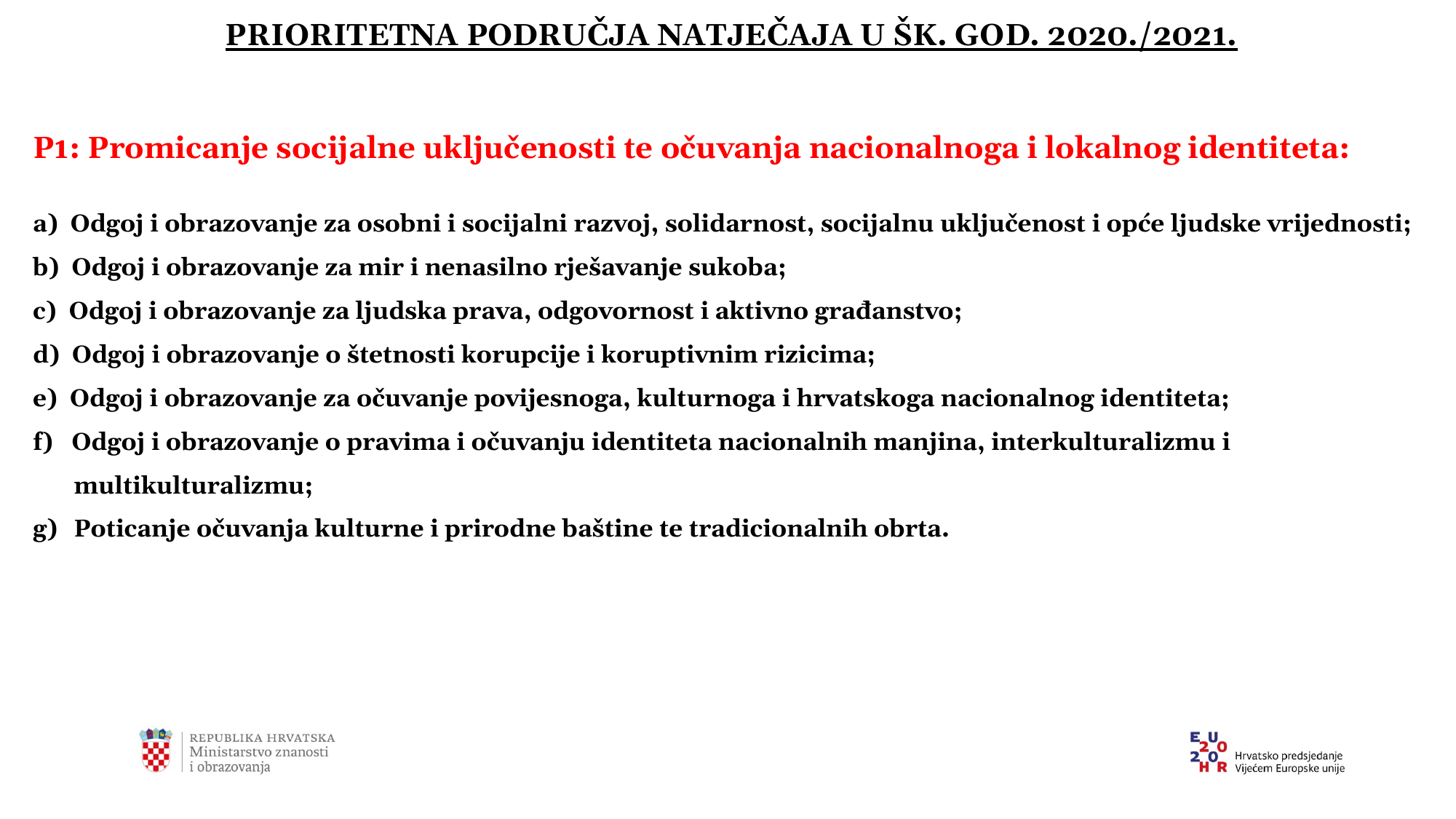

PRIORITETNA PODRUČJA NATJEČAJA U ŠK. GOD. 2020./2021.

P1: Promicanje socijalne uključenosti te očuvanja nacionalnoga i lokalnog identiteta:

a)  Odgoj i obrazovanje za osobni i socijalni razvoj, solidarnost, socijalnu uključenost i opće ljudske vrijednosti;
b)  Odgoj i obrazovanje za mir i nenasilno rješavanje sukoba;
c)  Odgoj i obrazovanje za ljudska prava, odgovornost i aktivno građanstvo;
d)  Odgoj i obrazovanje o štetnosti korupcije i koruptivnim rizicima;
e)  Odgoj i obrazovanje za očuvanje povijesnoga, kulturnoga i hrvatskoga nacionalnog identiteta;
f)   Odgoj i obrazovanje o pravima i očuvanju identiteta nacionalnih manjina, interkulturalizmu i  multikulturalizmu;
Poticanje očuvanja kulturne i prirodne baštine te tradicionalnih obrta.